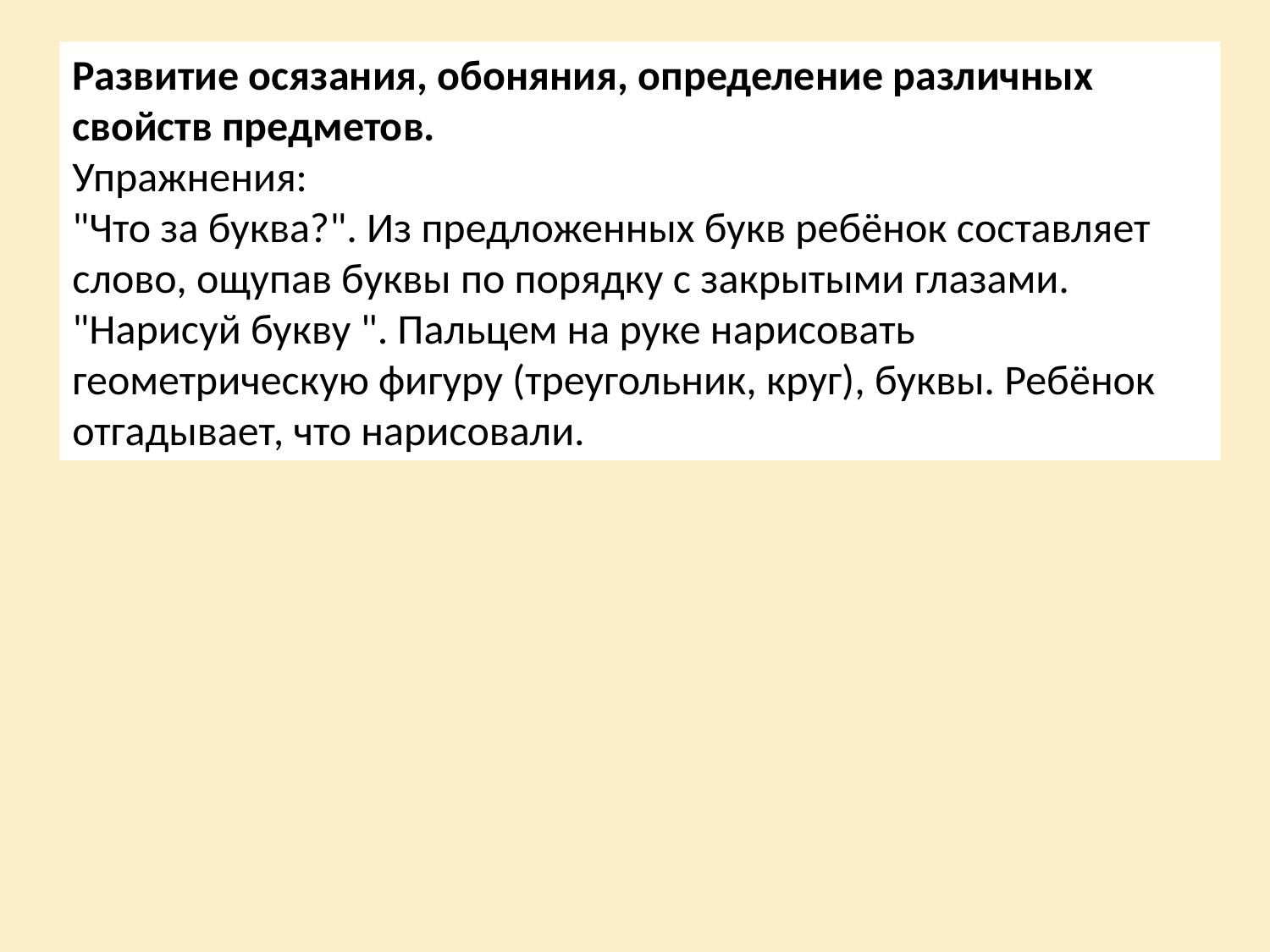

#
Развитие осязания, обоняния, определение различных свойств предметов.
Упражнения:
"Что за буква?". Из предложенных букв ребёнок составляет слово, ощупав буквы по порядку с закрытыми глазами.
"Нарисуй букву ". Пальцем на руке нарисовать геометрическую фигуру (треугольник, круг), буквы. Ребёнок отгадывает, что нарисовали.